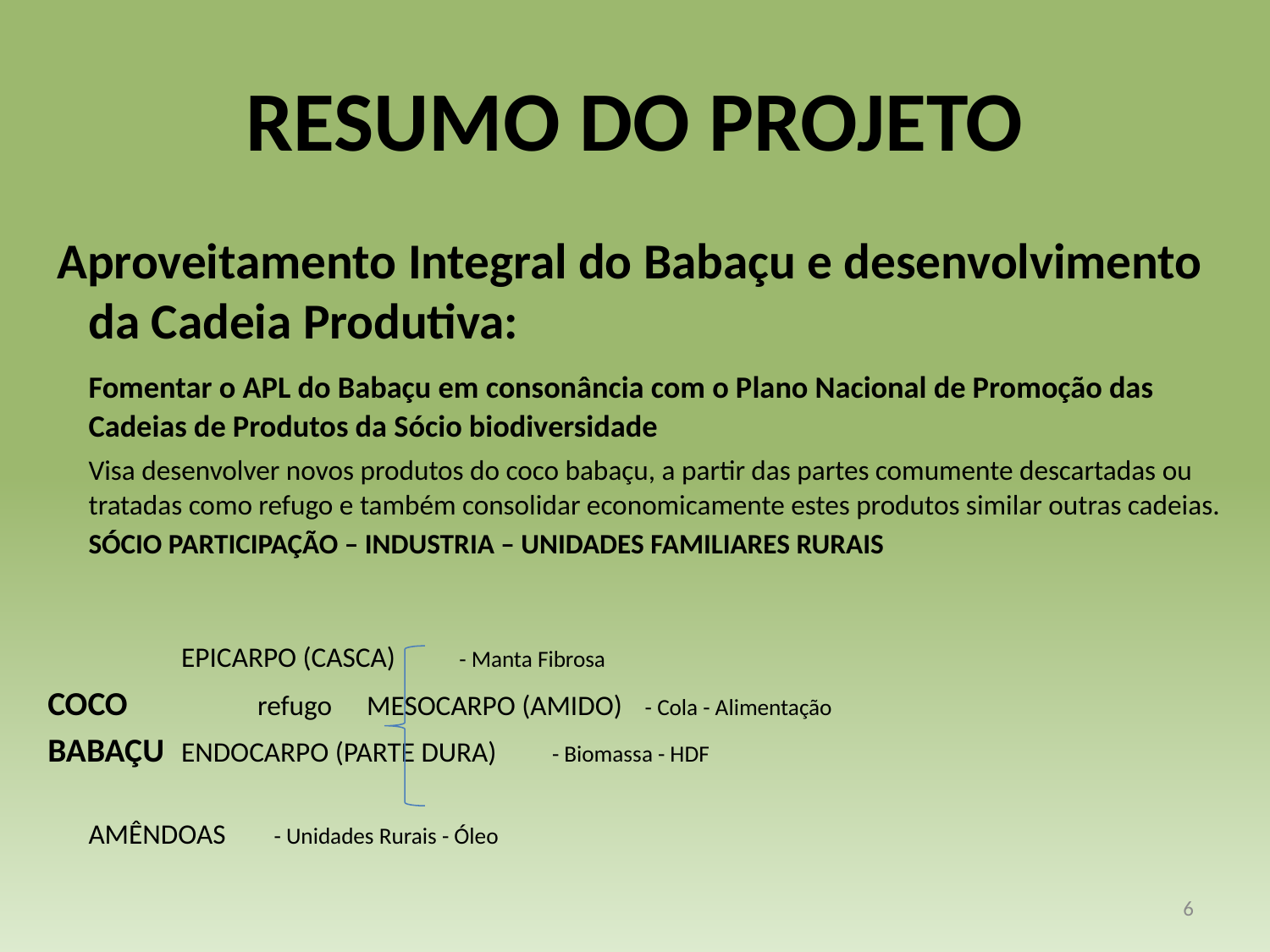

# RESUMO DO PROJETO
 Aproveitamento Integral do Babaçu e desenvolvimento da Cadeia Produtiva:
	Fomentar o APL do Babaçu em consonância com o Plano Nacional de Promoção das Cadeias de Produtos da Sócio biodiversidade
	Visa desenvolver novos produtos do coco babaçu, a partir das partes comumente descartadas ou tratadas como refugo e também consolidar economicamente estes produtos similar outras cadeias.
	SÓCIO PARTICIPAÇÃO – INDUSTRIA – UNIDADES FAMILIARES RURAIS

			  	EPICARPO (CASCA)		- Manta Fibrosa
COCO	            refugo	MESOCARPO (AMIDO)		- Cola - Alimentação
BABAÇU		ENDOCARPO (PARTE DURA)		- Biomassa - HDF

				AMÊNDOAS			- Unidades Rurais - Óleo

6